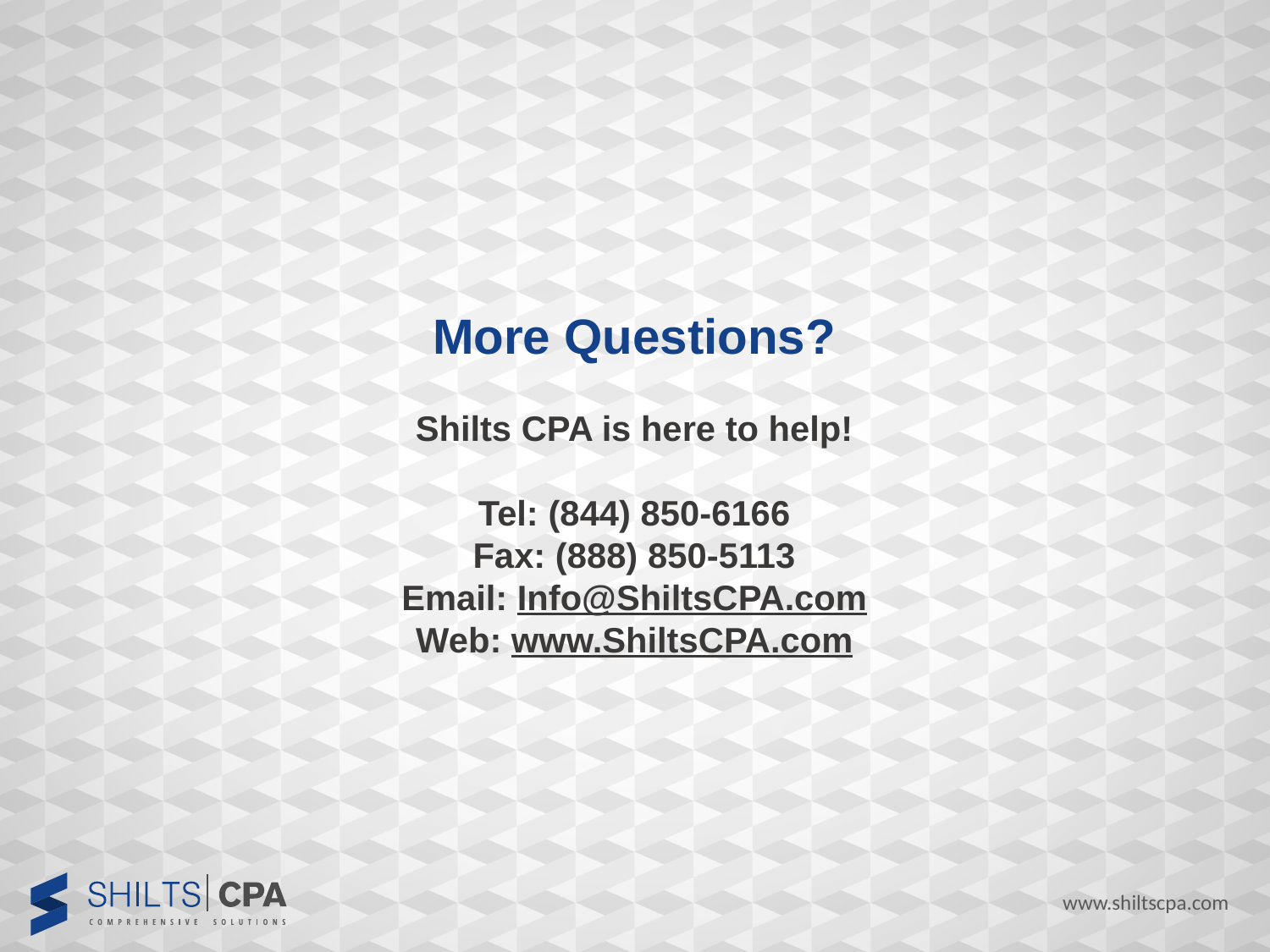

More Questions?

Shilts CPA is here to help!

Tel: (844) 850-6166
Fax: (888) 850-5113
Email: Info@ShiltsCPA.com
Web: www.ShiltsCPA.com